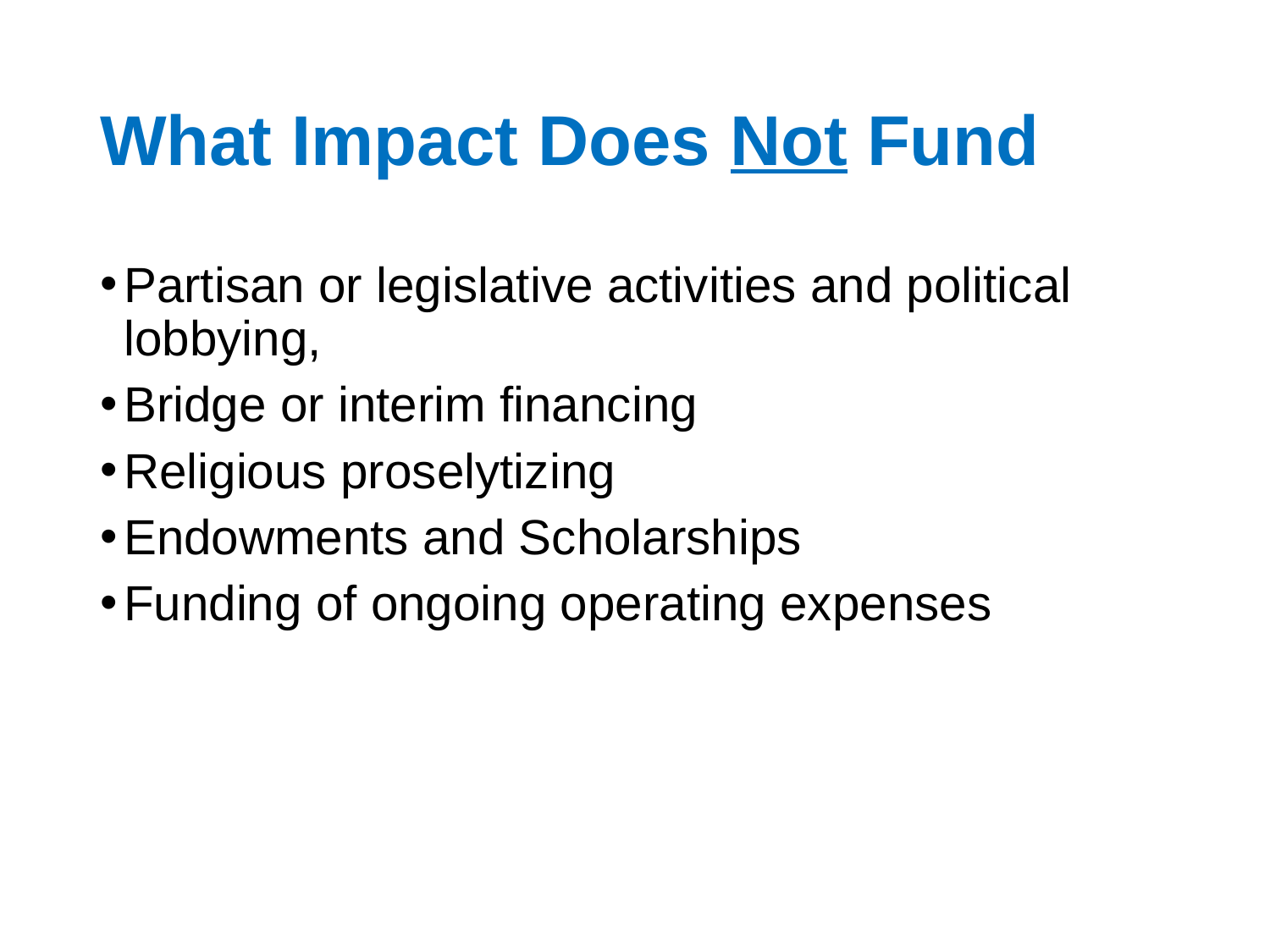

# What Impact Does Not Fund
Partisan or legislative activities and political lobbying,
Bridge or interim financing
Religious proselytizing
Endowments and Scholarships
Funding of ongoing operating expenses